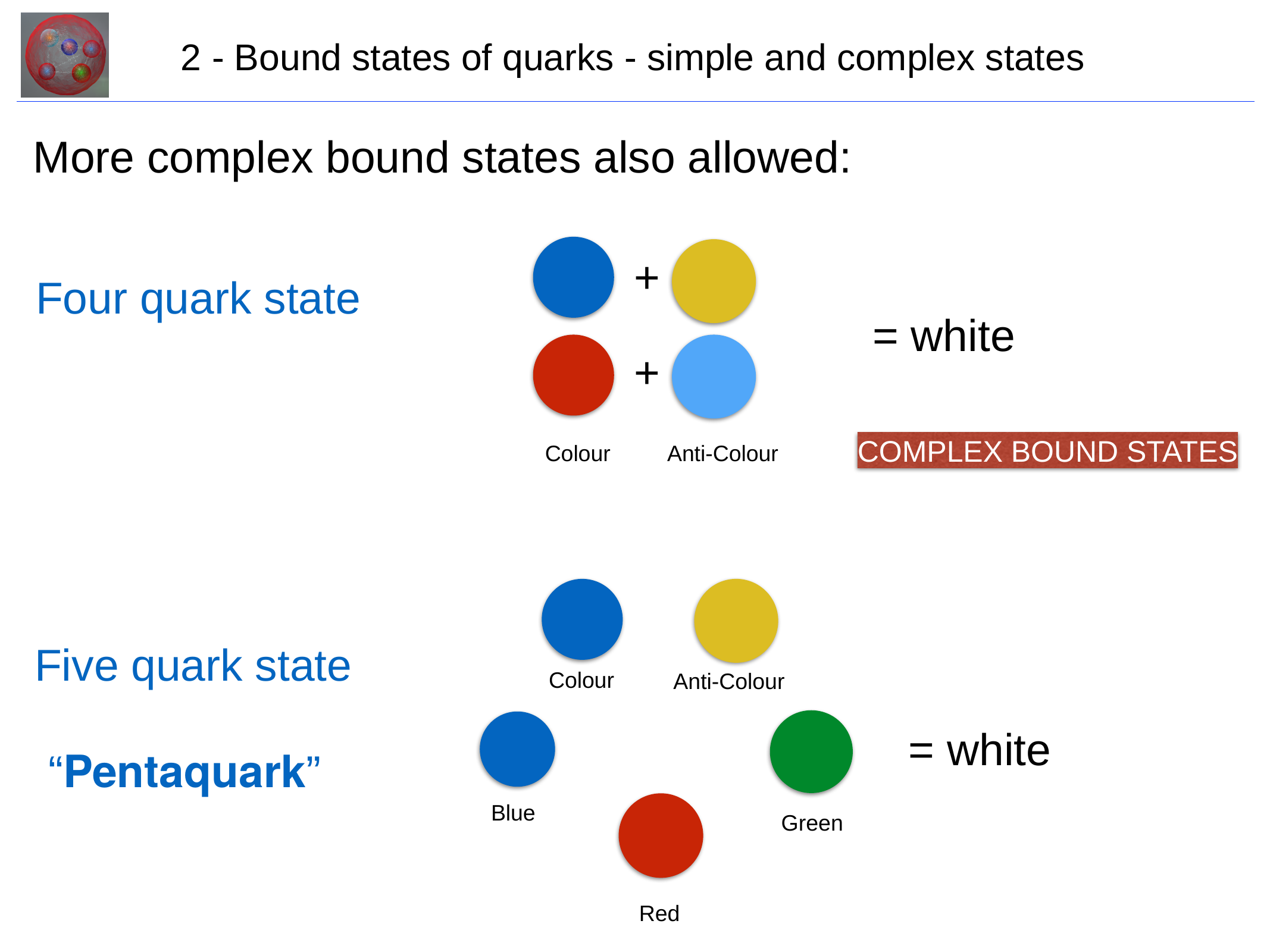

2 - Bound states of quarks - simple and complex states
More complex bound states also allowed:

+
Four quark state
= white

+
COMPLEX BOUND STATES
Colour
Anti-Colour

Five quark state
Colour
Anti-Colour

= white
“Pentaquark”
Blue

Green
Red